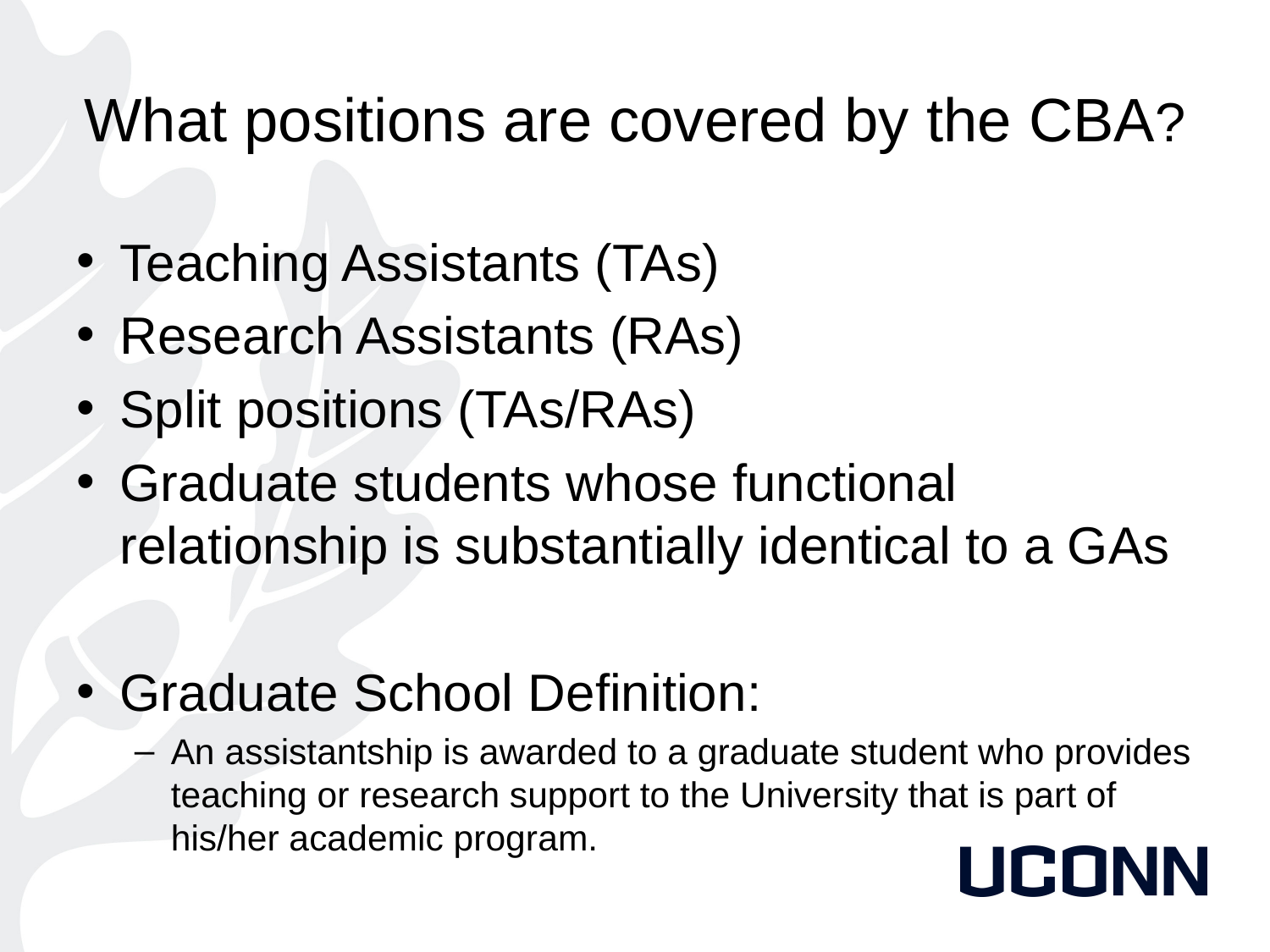

# What positions are covered by the CBA?
Teaching Assistants (TAs)
Research Assistants (RAs)
Split positions (TAs/RAs)
Graduate students whose functional relationship is substantially identical to a GAs

Graduate School Definition:
An assistantship is awarded to a graduate student who provides teaching or research support to the University that is part of his/her academic program.